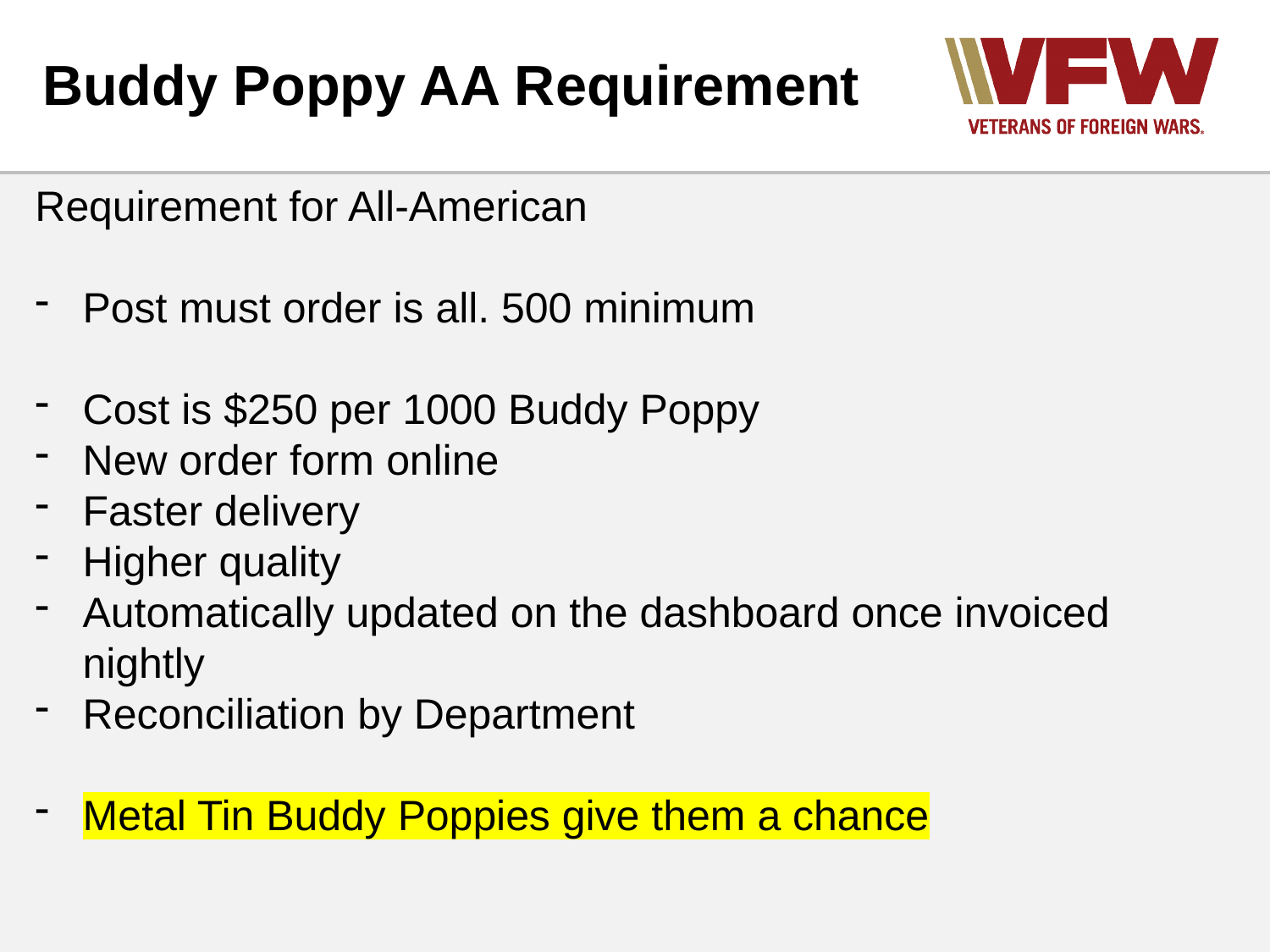

# Buddy Poppy AA Requirement
Requirement for All-American

Post must order is all. 500 minimum

Cost is $250 per 1000 Buddy Poppy
New order form online
Faster delivery
Higher quality
Automatically updated on the dashboard once invoiced nightly
Reconciliation by Department

Metal Tin Buddy Poppies give them a chance